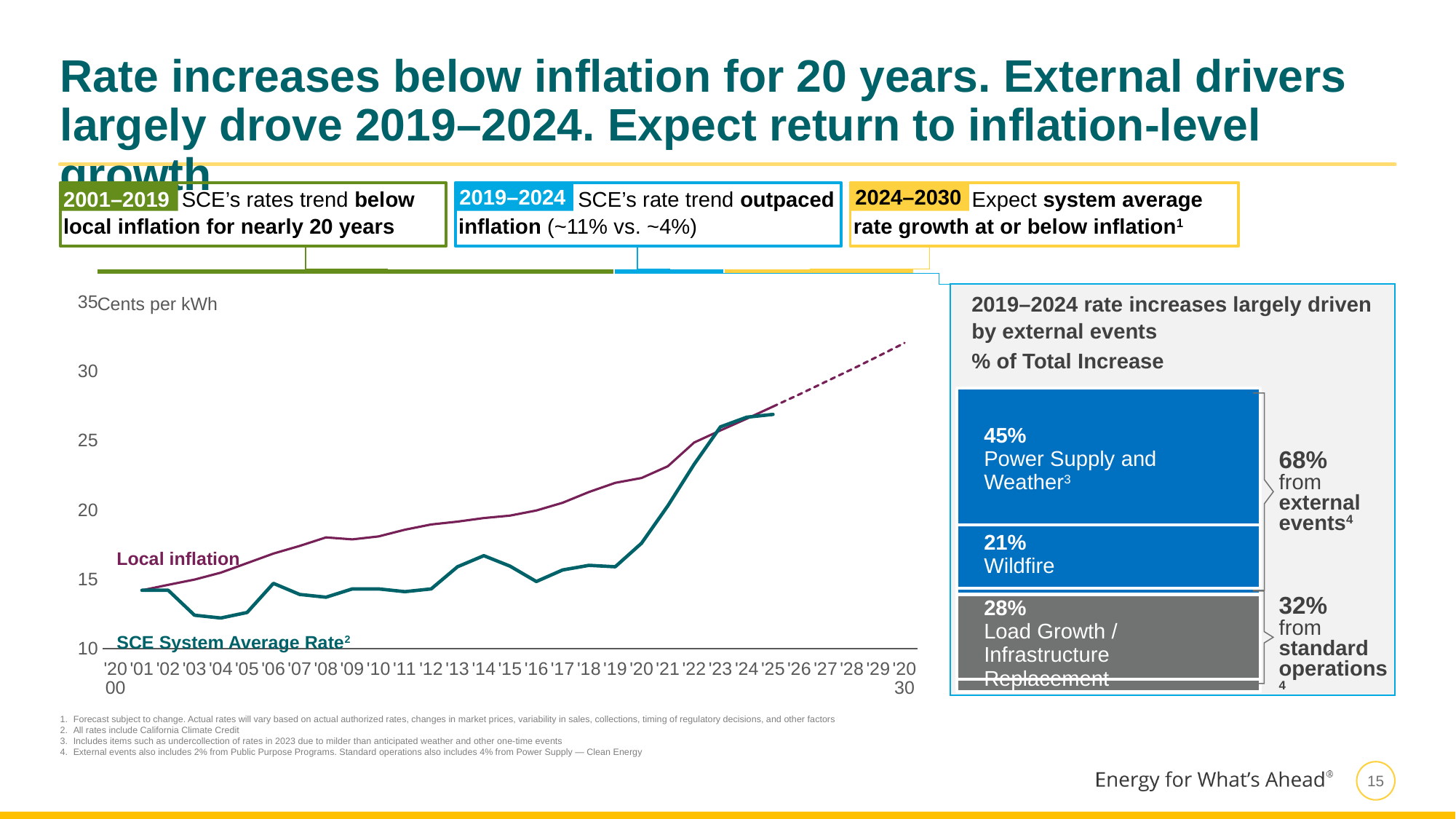

# Rate increases below inflation for 20 years. External drivers largely drove 2019–2024. Expect return to inflation-level growth

2001–2019  SCE’s rates trend below local inflation for nearly 20 years
2019–2024: SCE’s rate trend outpaced inflation (~11% vs. ~4%)
2019–2024
2024–2028  Expect system average rate growth at or below inflation1
2024–2030

### Chart

| Category | CPI Forecast | CPI | SAR |
|---|---|---|---|
| 2000 | None | None | None |
| 1 | None | 14.2 | 14.2 |
| 2 | None | 14.593740013159076 | 14.2 |
| 3 | None | 14.972130839364546 | 12.4 |
| 4 | None | 15.471980449290315 | 12.2 |
| 5 | None | 16.163361218159544 | 12.6 |
| 6 | None | 16.85273991916533 | 14.7 |
| 7 | None | 17.404983645079362 | 13.9 |
| 8 | None | 18.019218065607607 | 13.7 |
| 9 | None | 17.875943415734525 | 14.3 |
| 10 | None | 18.090218065607658 | 14.3 |
| 11 | None | 18.573457185825724 | 14.1 |
| 12 | None | 18.95138753642258 | 14.3 |
| 13 | None | 19.15634589717074 | 15.9 |
| 14 | None | 19.414779490553553 | 16.7 |
| 15 | None | 19.590801297114314 | 15.940876786458386 |
| 16 | None | 19.96030294200575 | 14.835038276176917 |
| 17 | None | 20.519191424381912 | 15.668714954753371 |
| 18 | None | 21.298920698508425 | 16.0 |
| 19 | None | 21.959187240162183 | 15.9 |
| 20 | None | 22.310534236004777 | 17.6 |
| 21 | None | 23.15833453697296 | 20.3 |
| 22 | None | 24.87205129270896 | 23.3 |
| 23 | None | 25.742573087953772 | 26.0 |
| 24 | None | 26.592077999856244 | 26.7 |
| 25 | 27.469616573851496 | 27.469616573851496 | 26.9 |
| 26 | 28.348644304214744 | None | None |
| 27 | 29.255800921949618 | None | None |
| 28 | 30.162730750530052 | None | None |
| 29 | 31.097775403796483 | None | None |
| 2030 | 32.06180644131417 | None | None |
2019–2024 rate increases largely driven by external events
% of Total Increase
Cents per kWh

### Chart

| Category | Clean Energy | GRC Load Growth / Infra. Replacement | Public Purpose Programs | Wildfire | Power Supply and Weather |
|---|---|---|---|---|---|
| Series 1 | 0.04 | 0.28 | 0.02 | 0.21 | 0.45 |
45%
Power Supply and Weather3
68%
from external events4
21%
Wildfire
Local inflation

32%
from standard operations4
28%
Load Growth / Infrastructure Replacement
SCE System Average Rate2
Forecast subject to change. Actual rates will vary based on actual authorized rates, changes in market prices, variability in sales, collections, timing of regulatory decisions, and other factors
All rates include California Climate Credit
Includes items such as undercollection of rates in 2023 due to milder than anticipated weather and other one-time events
External events also includes 2% from Public Purpose Programs. Standard operations also includes 4% from Power Supply — Clean Energy